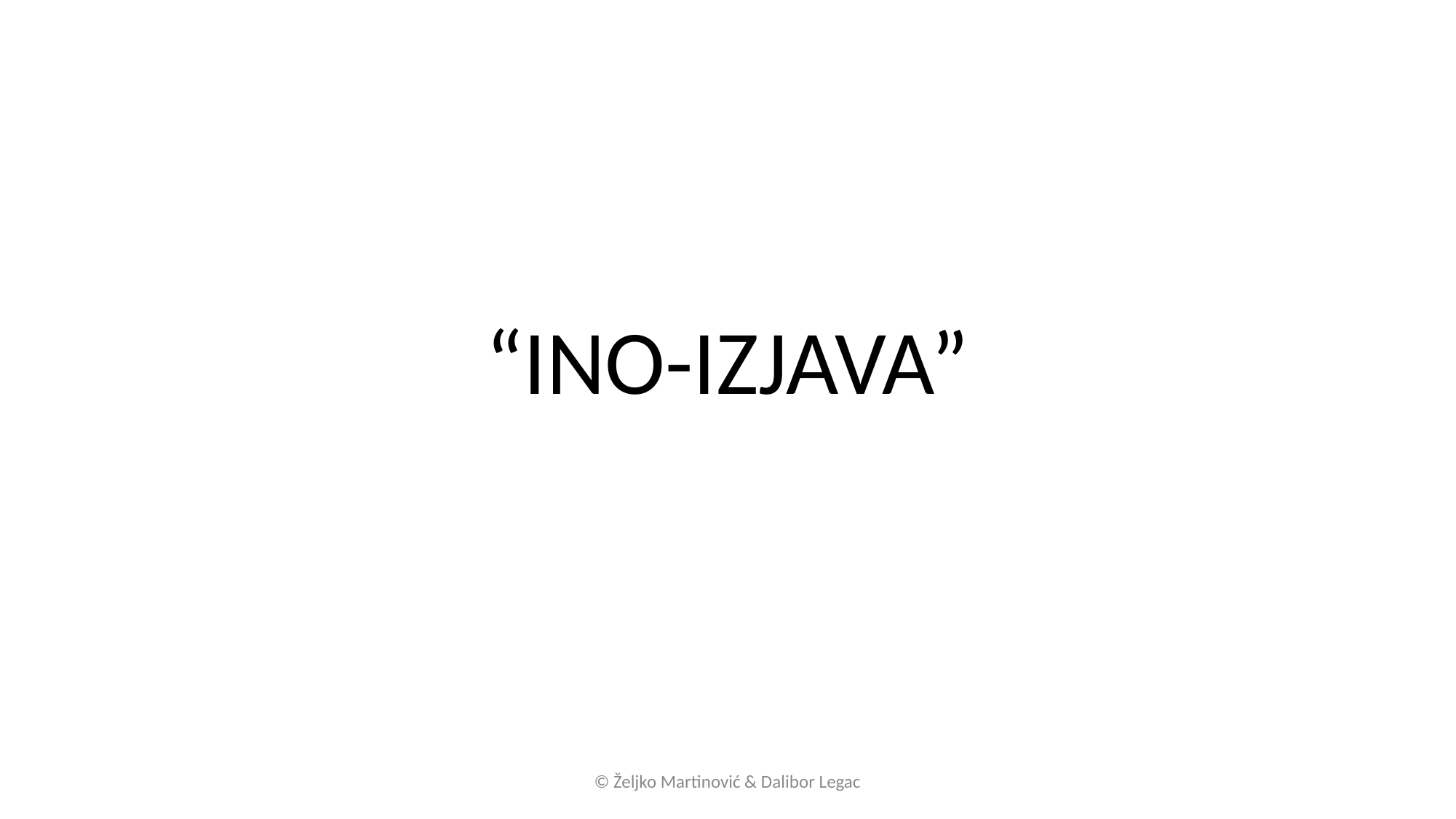

# “INO-IZJAVA”

© Željko Martinović & Dalibor Legac